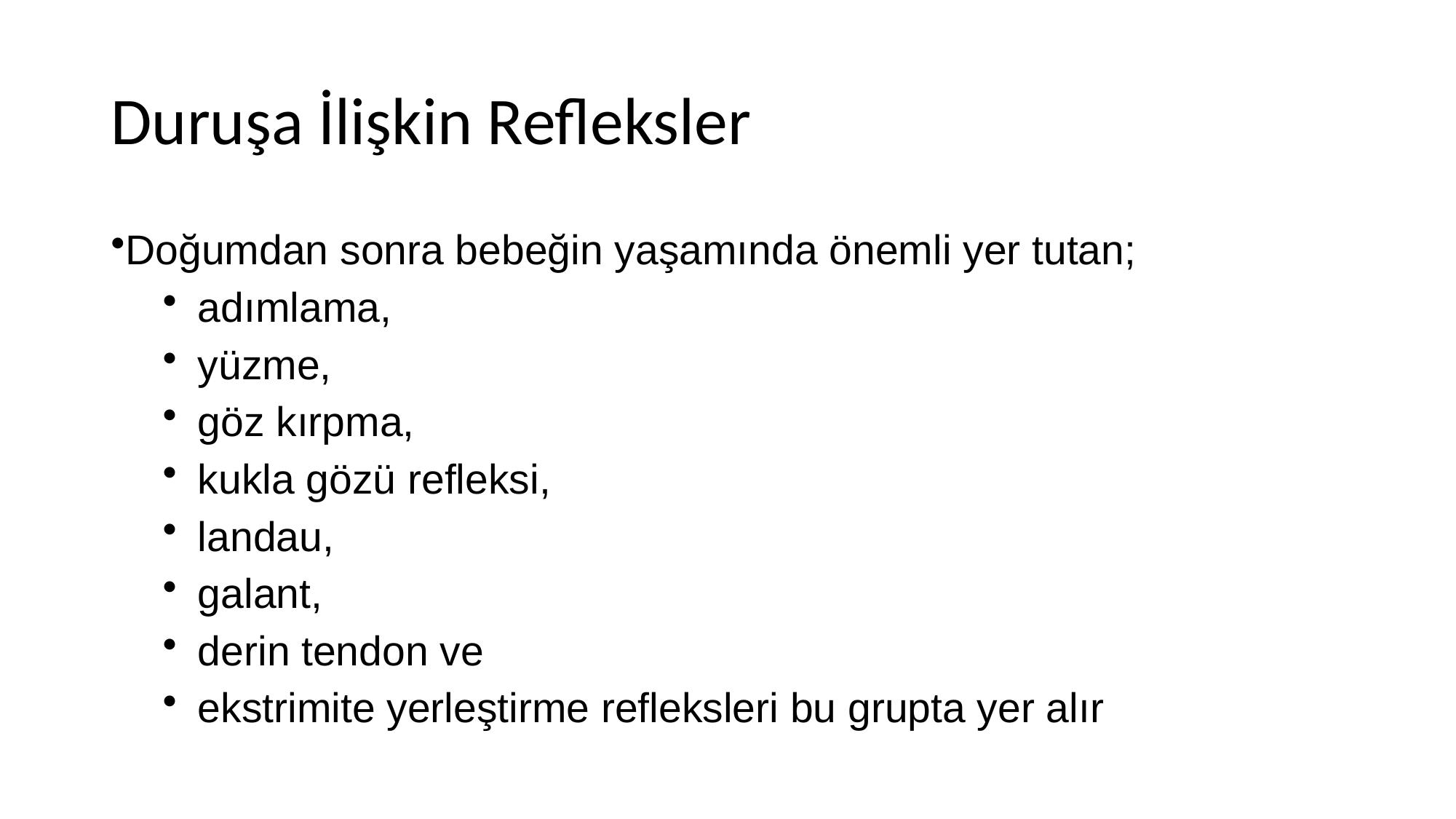

# Duruşa İlişkin Refleksler
Doğumdan sonra bebeğin yaşamında önemli yer tutan;
adımlama,
yüzme,
göz kırpma,
kukla gözü refleksi,
landau,
galant,
derin tendon ve
ekstrimite yerleştirme refleksleri bu grupta yer alır